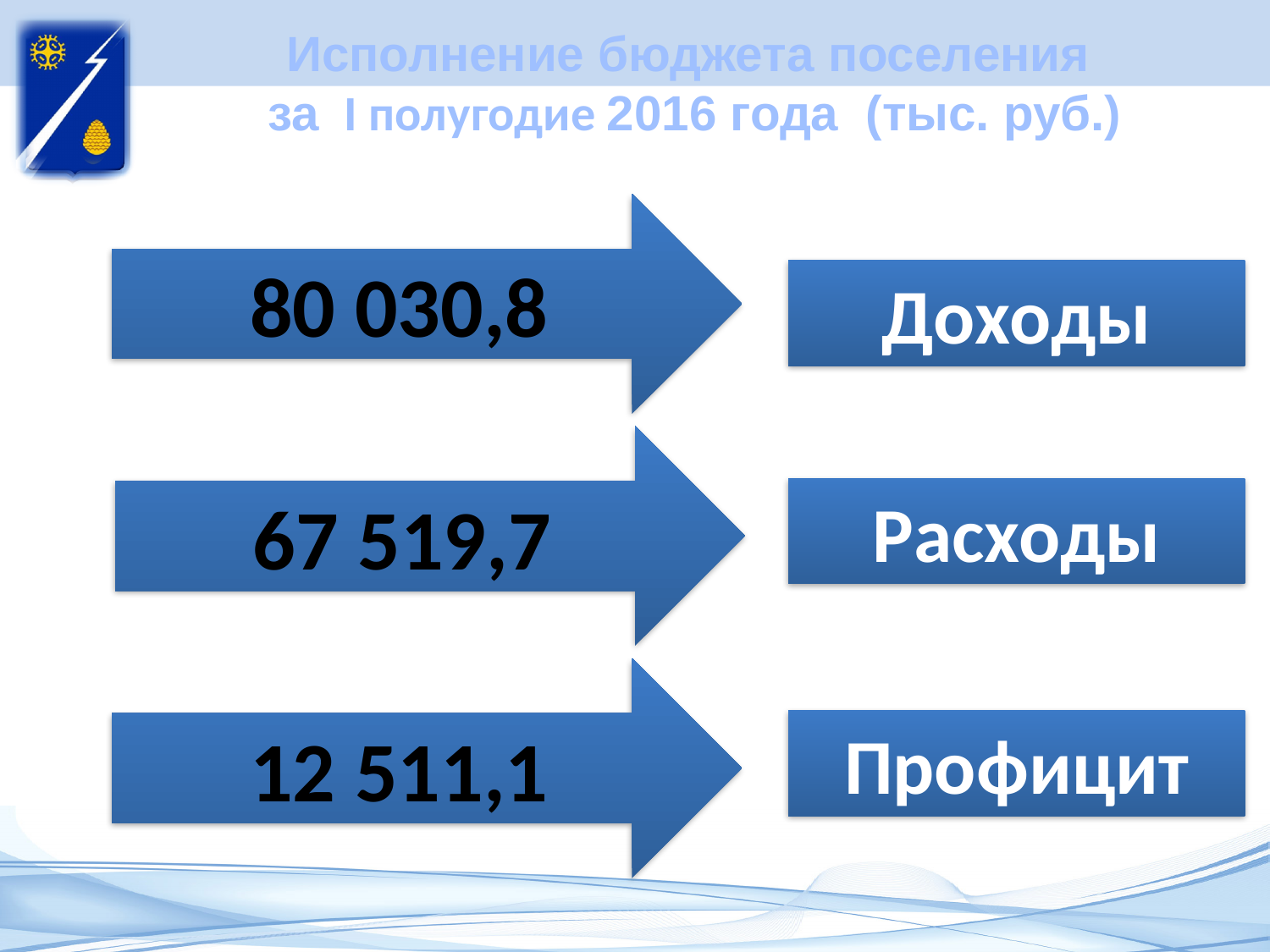

Исполнение бюджета поселения
за  I полугодие 2016 года  (тыс. руб.)
80 030,8
Доходы
67 519,7
Расходы
12 511,1
Профицит